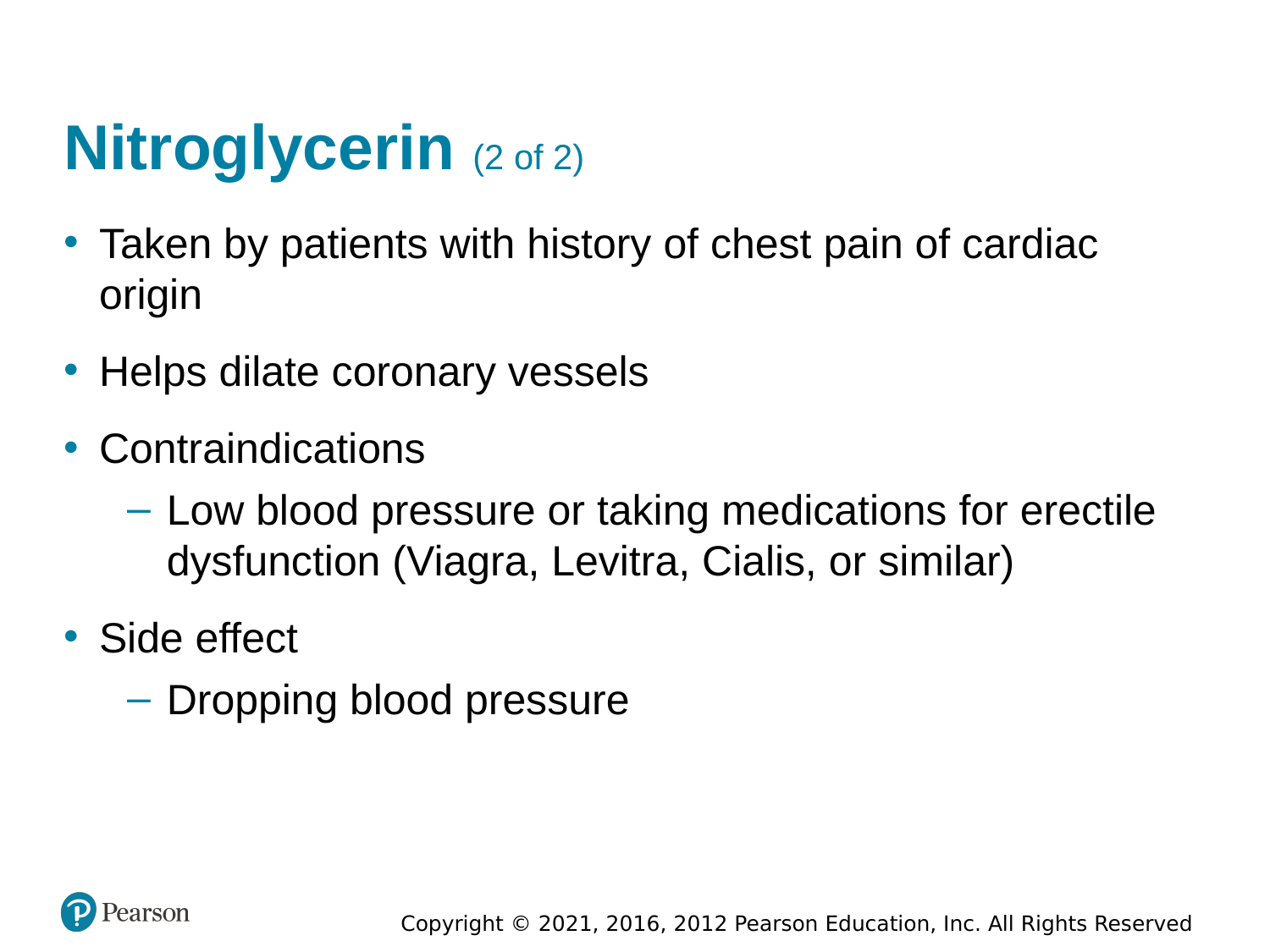

# Nitroglycerin (2 of 2)
Taken by patients with history of chest pain of cardiac origin
Helps dilate coronary vessels
Contraindications
Low blood pressure or taking medications for erectile dysfunction (Viagra, Levitra, Cialis, or similar)
Side effect
Dropping blood pressure